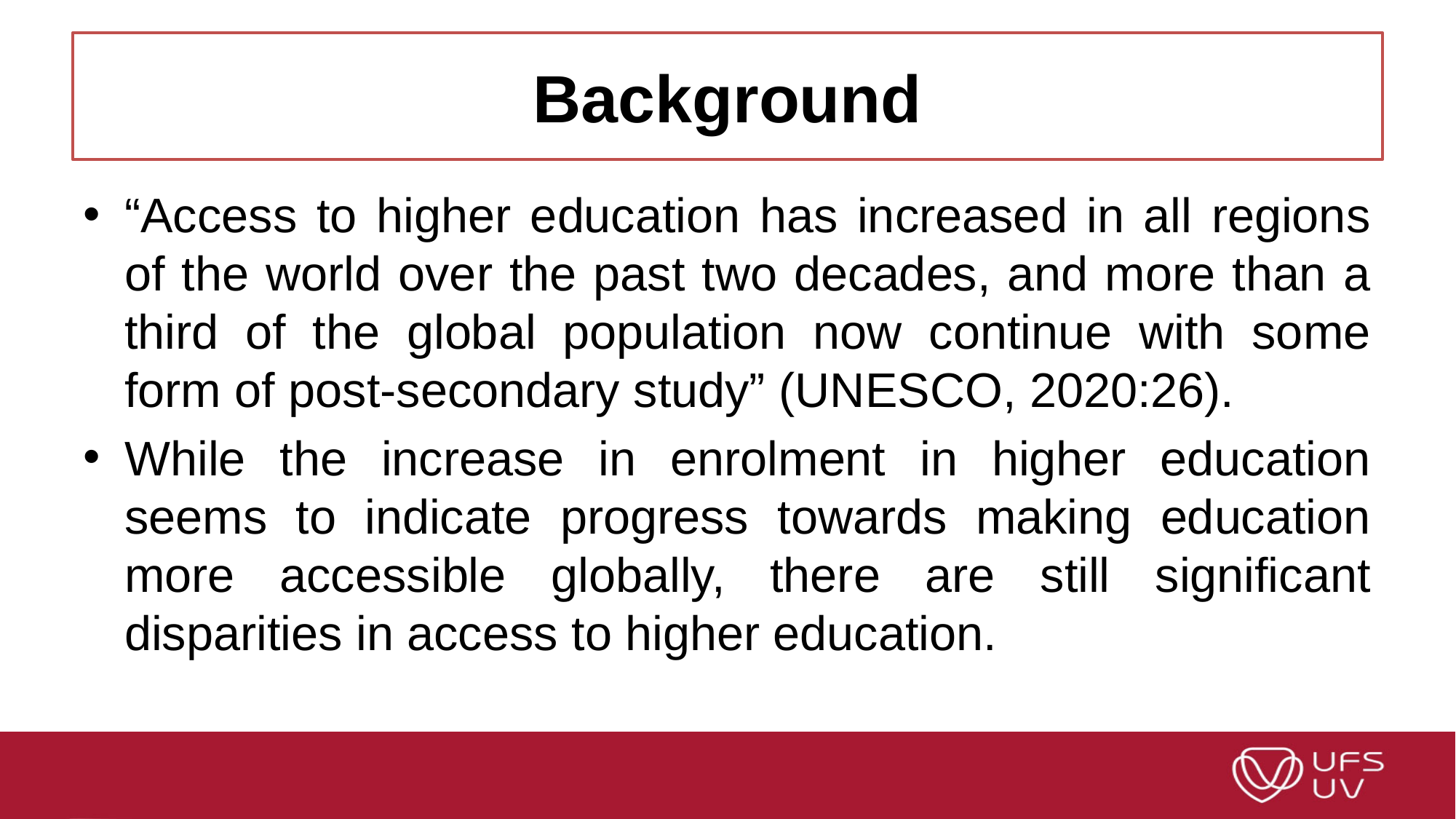

# Background
“Access to higher education has increased in all regions of the world over the past two decades, and more than a third of the global population now continue with some form of post-secondary study” (UNESCO, 2020:26).
While the increase in enrolment in higher education seems to indicate progress towards making education more accessible globally, there are still significant disparities in access to higher education.